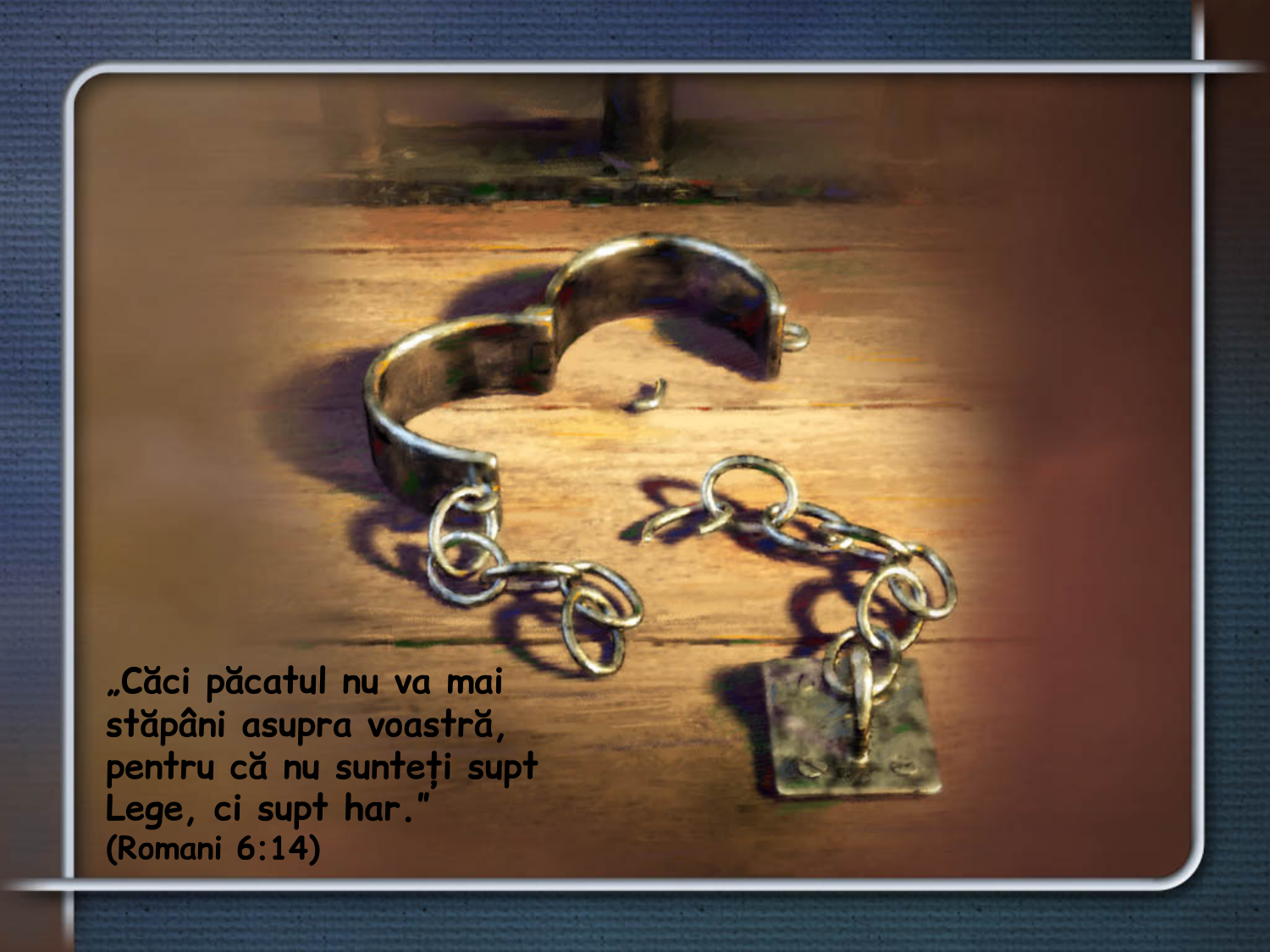

„Căci păcatul nu va mai stăpâni asupra voastră, pentru că nu sunteţi supt Lege, ci supt har.” (Romani 6:14)